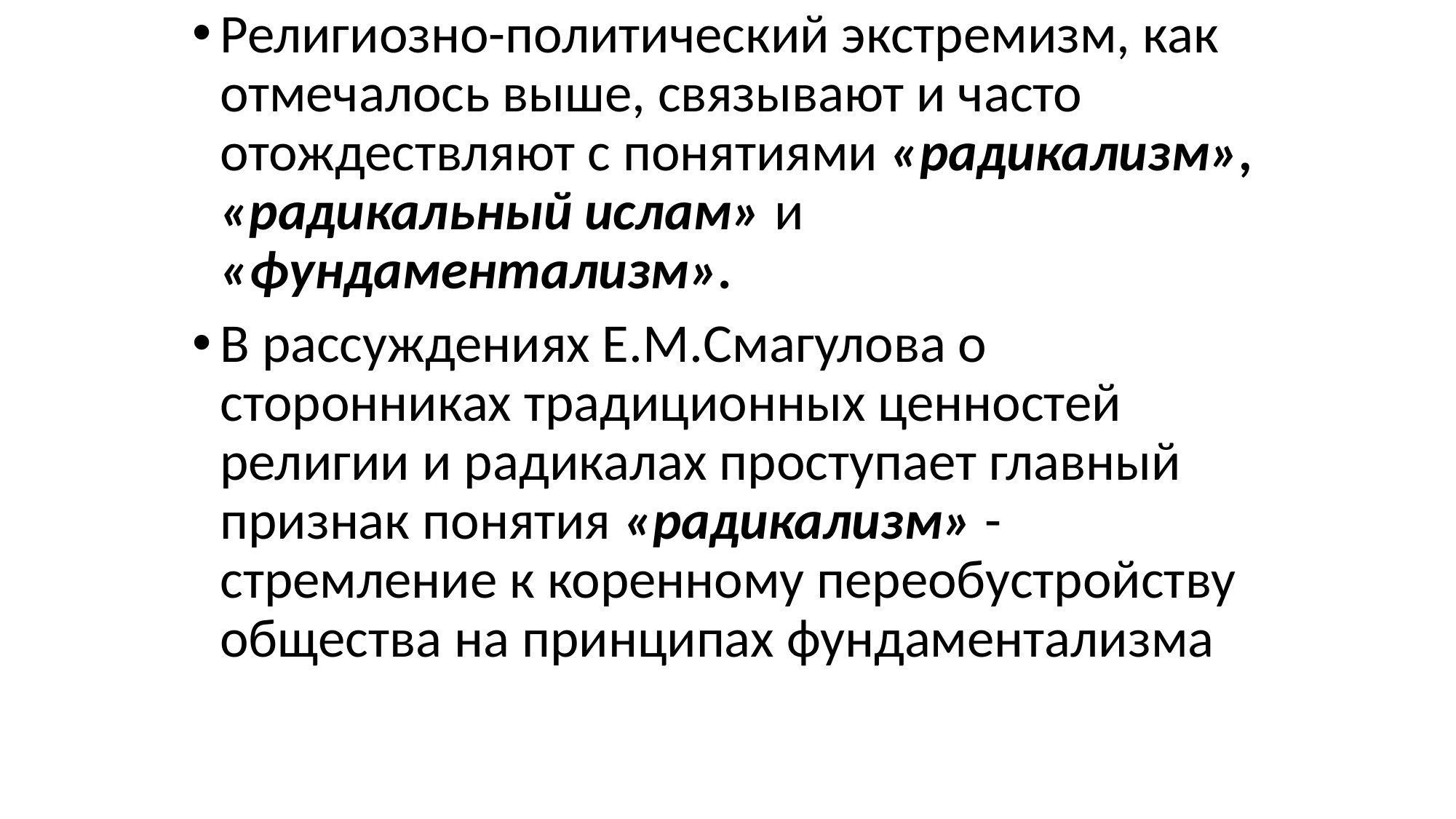

Религиозно-политический экстремизм, как отмечалось выше, связывают и часто отождествляют с понятиями «радикализм», «радикальный ислам» и «фундаментализм».
В рассуждениях Е.М.Смагулова о сторонниках традиционных ценностей религии и радикалах проступает главный признак понятия «радикализм» - стремление к коренному переобустройству общества на принципах фундаментализма